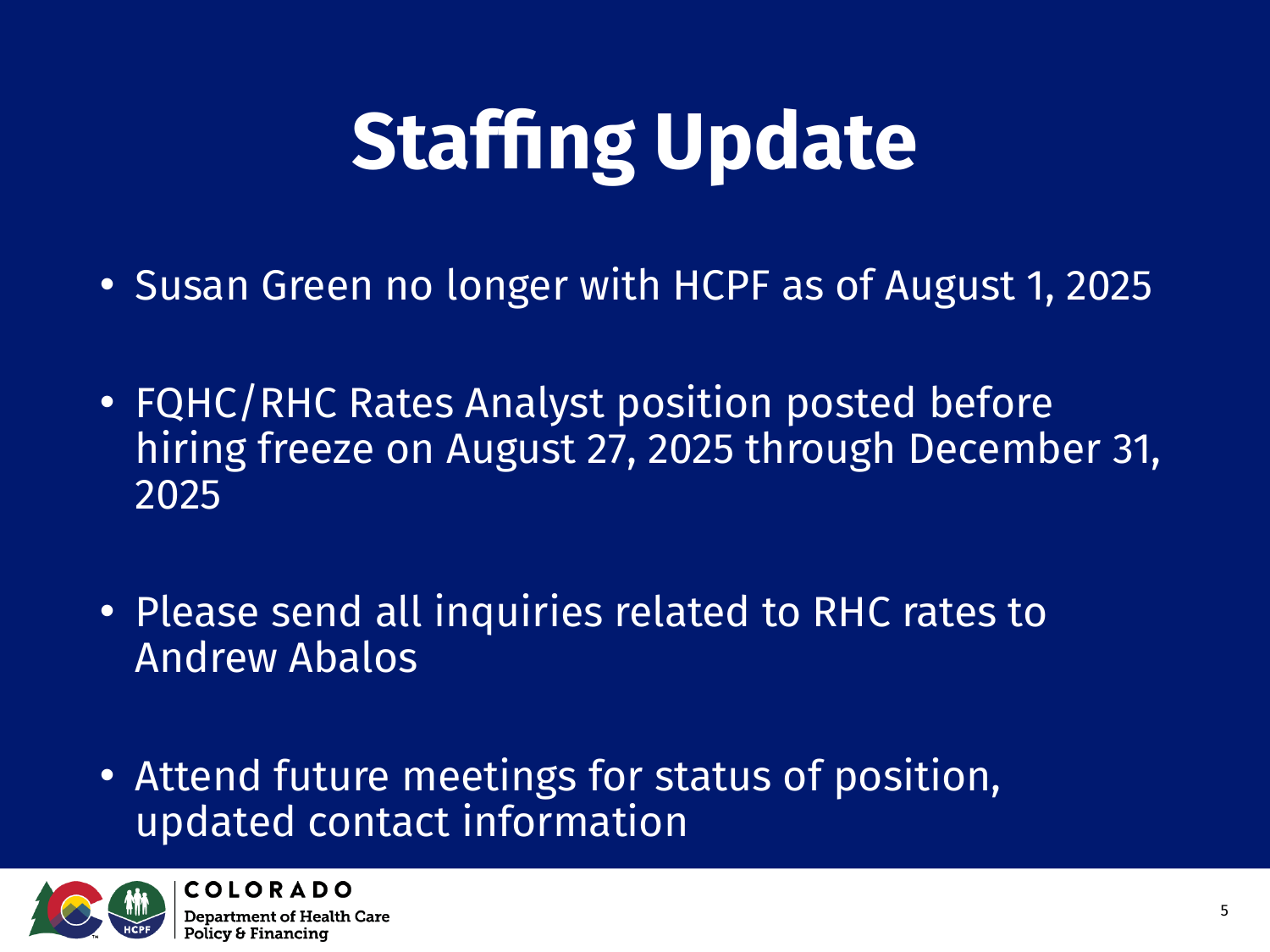

# Staffing Update
Susan Green no longer with HCPF as of August 1, 2025

FQHC/RHC Rates Analyst position posted before hiring freeze on August 27, 2025 through December 31, 2025

Please send all inquiries related to RHC rates to Andrew Abalos

Attend future meetings for status of position, updated contact information
5